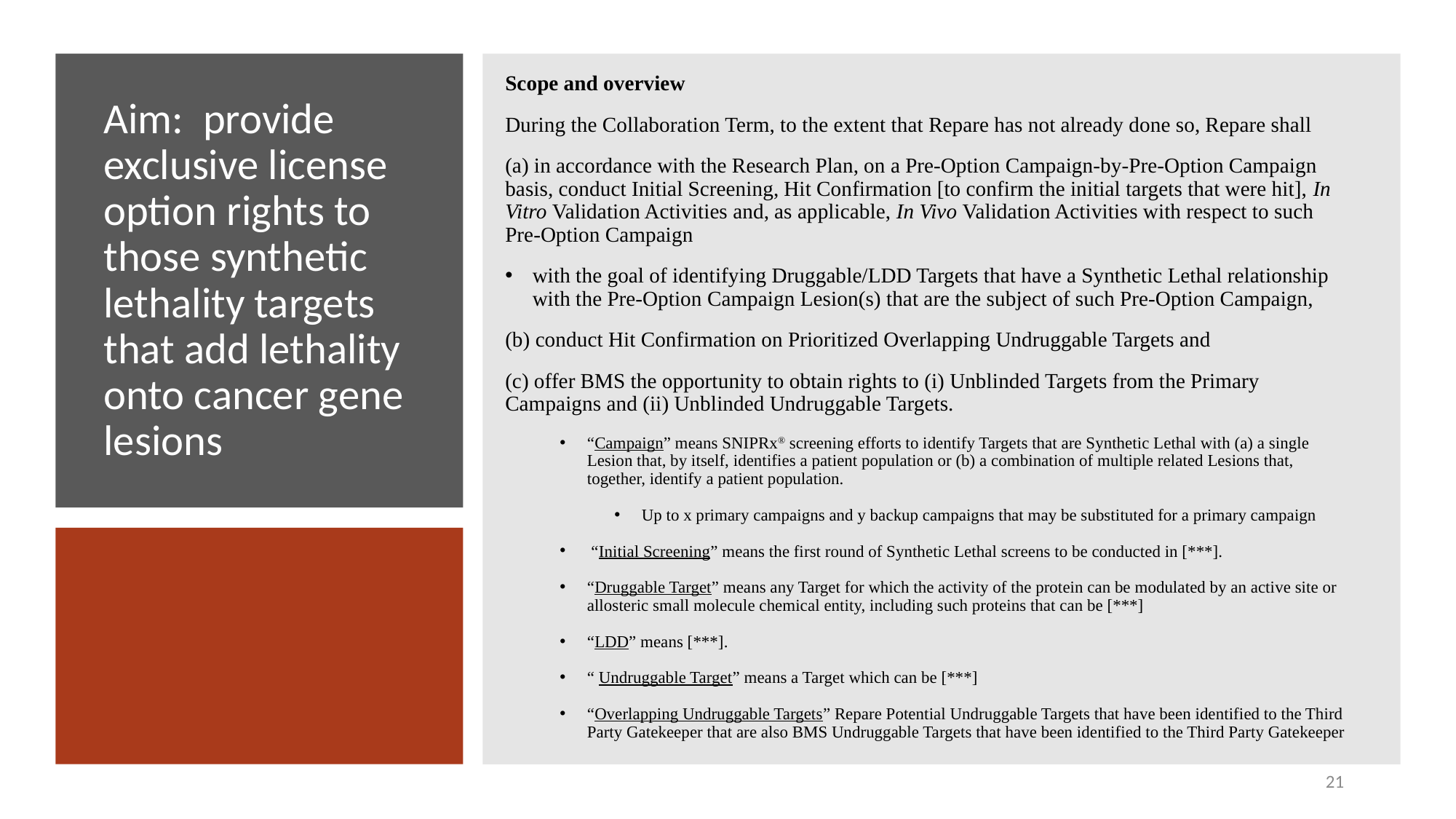

Scope and overview
During the Collaboration Term, to the extent that Repare has not already done so, Repare shall
(a) in accordance with the Research Plan, on a Pre-Option Campaign-by-Pre-Option Campaign basis, conduct Initial Screening, Hit Confirmation [to confirm the initial targets that were hit], In Vitro Validation Activities and, as applicable, In Vivo Validation Activities with respect to such Pre-Option Campaign
with the goal of identifying Druggable/LDD Targets that have a Synthetic Lethal relationship with the Pre-Option Campaign Lesion(s) that are the subject of such Pre-Option Campaign,
(b) conduct Hit Confirmation on Prioritized Overlapping Undruggable Targets and
(c) offer BMS the opportunity to obtain rights to (i) Unblinded Targets from the Primary Campaigns and (ii) Unblinded Undruggable Targets.
“Campaign” means SNIPRx® screening efforts to identify Targets that are Synthetic Lethal with (a) a single Lesion that, by itself, identifies a patient population or (b) a combination of multiple related Lesions that, together, identify a patient population.
Up to x primary campaigns and y backup campaigns that may be substituted for a primary campaign
 “Initial Screening” means the first round of Synthetic Lethal screens to be conducted in [***].
“Druggable Target” means any Target for which the activity of the protein can be modulated by an active site or allosteric small molecule chemical entity, including such proteins that can be [***]
“LDD” means [***].
“ Undruggable Target” means a Target which can be [***]
“Overlapping Undruggable Targets” Repare Potential Undruggable Targets that have been identified to the Third Party Gatekeeper that are also BMS Undruggable Targets that have been identified to the Third Party Gatekeeper
# Aim:  provide exclusive license option rights to those synthetic lethality targets that add lethality onto cancer gene lesions

21